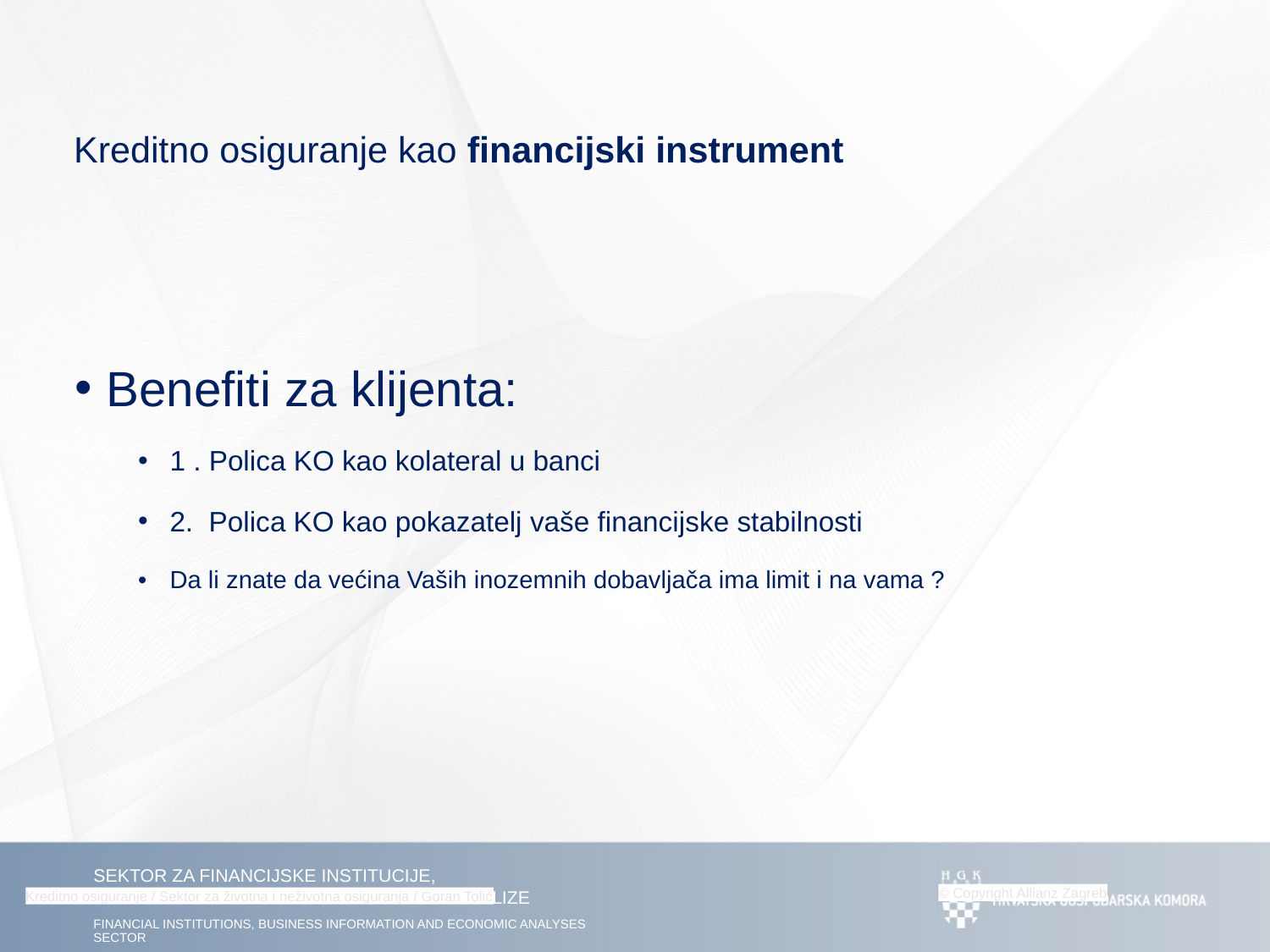

# Kreditno osiguranje kao financijski instrument

Benefiti za klijenta:
1 . Polica KO kao kolateral u banci
2.  Polica KO kao pokazatelj vaše financijske stabilnosti
Da li znate da većina Vaših inozemnih dobavljača ima limit i na vama ?
© Copyright Allianz Zagreb
Kreditno osiguranje / Sektor za životna i neživotna osiguranja / Goran Tolić